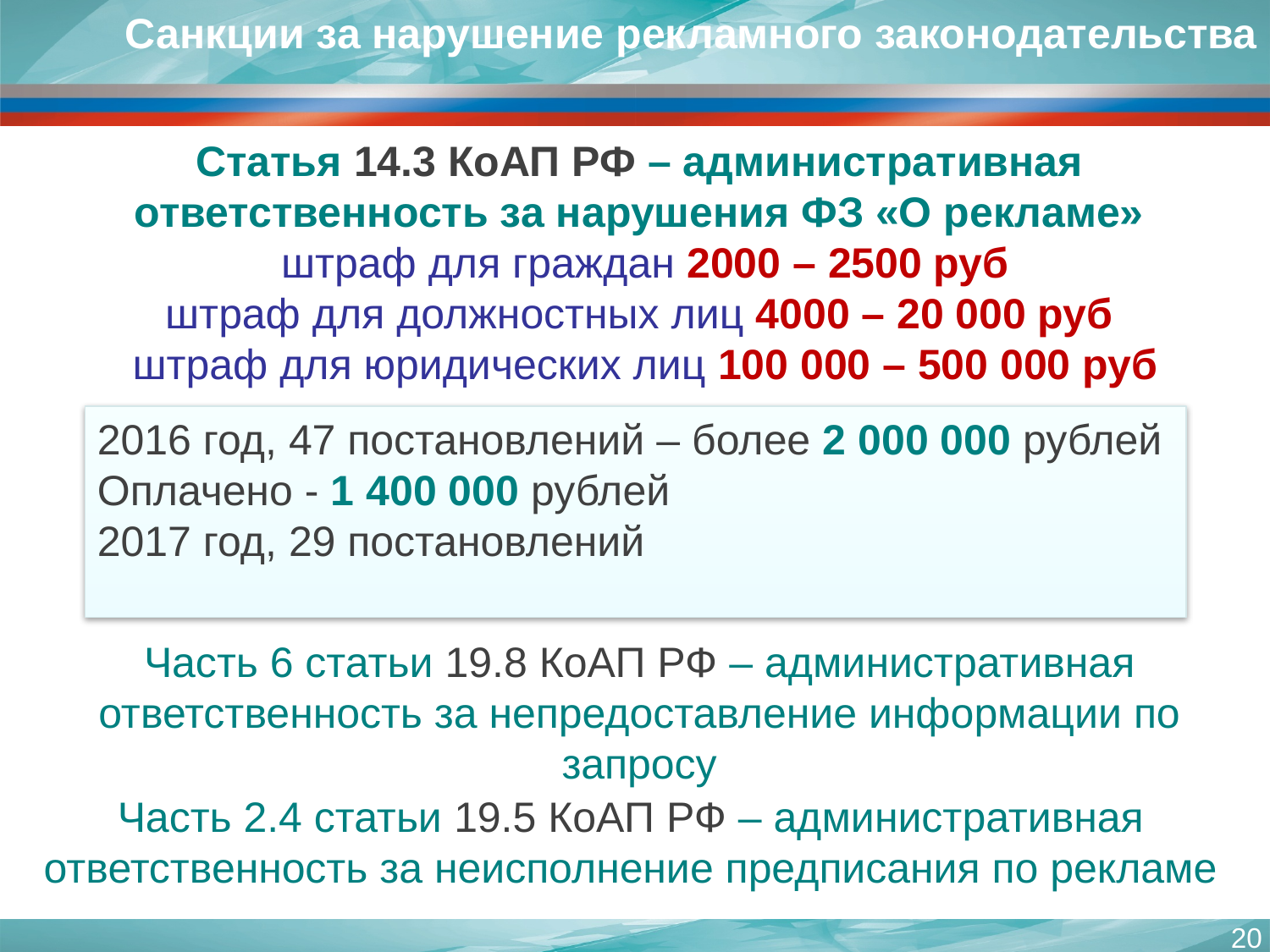

Санкции за нарушение рекламного законодательства
# Статья 14.3 КоАП РФ – административная ответственность за нарушения ФЗ «О рекламе» штраф для граждан 2000 – 2500 руб штраф для должностных лиц 4000 – 20 000 руб штраф для юридических лиц 100 000 – 500 000 руб
2016 год, 47 постановлений – более 2 000 000 рублей
Оплачено - 1 400 000 рублей
2017 год, 29 постановлений

Часть 6 статьи 19.8 КоАП РФ – административная ответственность за непредоставление информации по запросу
Часть 2.4 статьи 19.5 КоАП РФ – административная ответственность за неисполнение предписания по рекламе
20